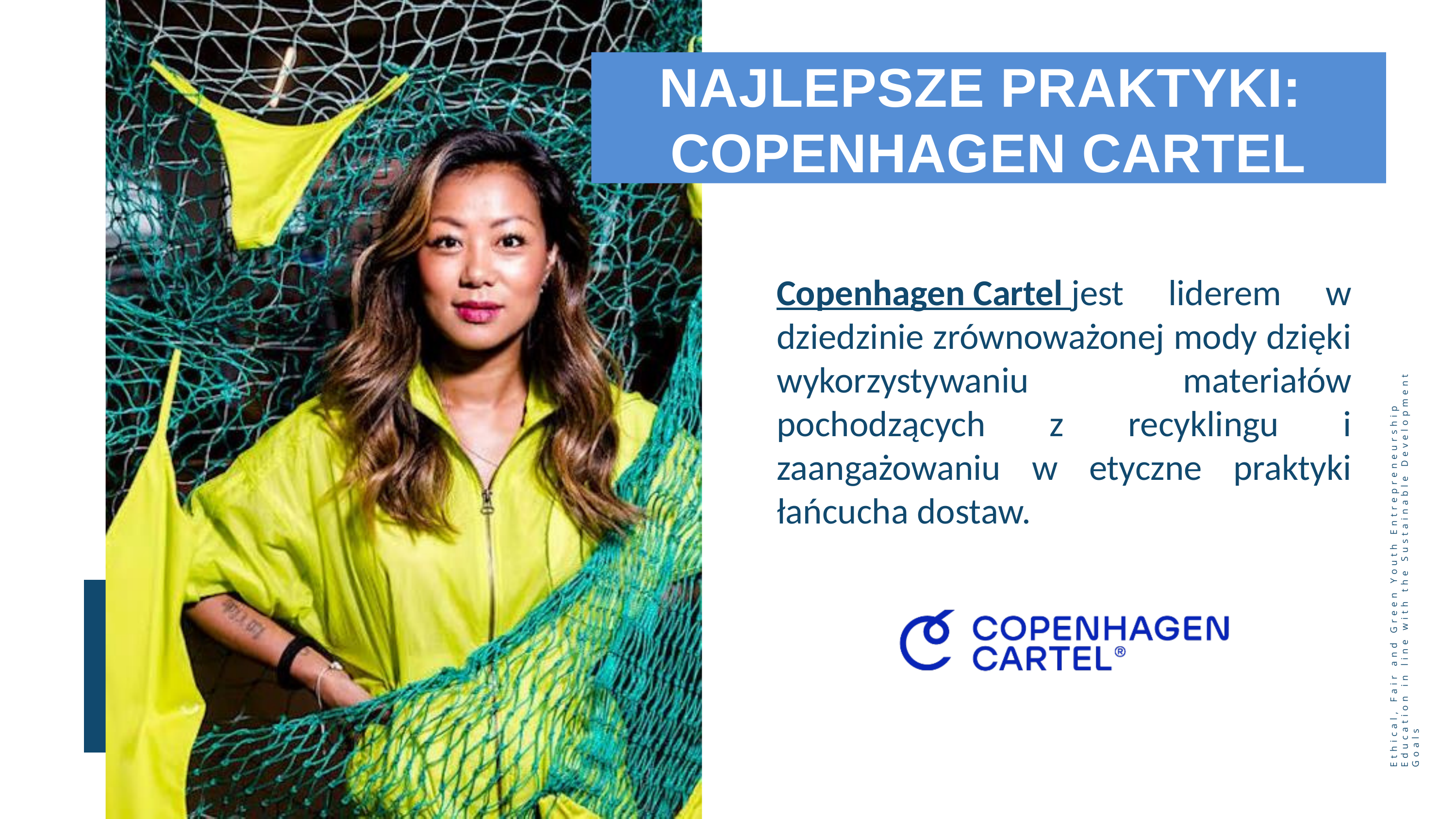

NAJLEPSZE PRAKTYKI:
COPENHAGEN CARTEL
Copenhagen Cartel jest liderem w dziedzinie zrównoważonej mody dzięki wykorzystywaniu materiałów pochodzących z recyklingu i zaangażowaniu w etyczne praktyki łańcucha dostaw.
Ethical, Fair and Green Youth Entrepreneurship Education in line with the Sustainable Development Goals